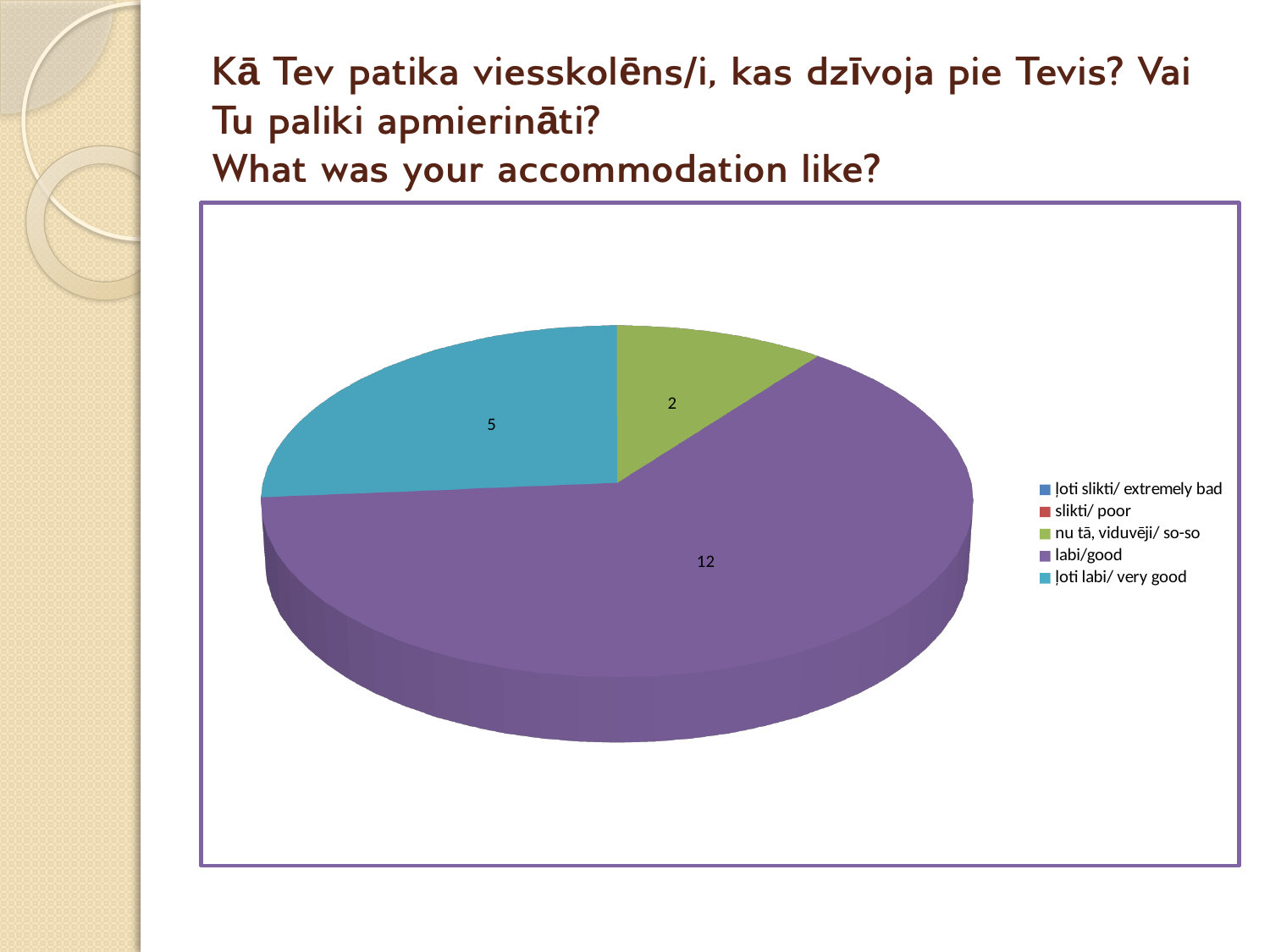

# Kā Tev patika viesskolēns/i, kas dzīvoja pie Tevis? Vai Tu paliki apmierināti? What was your accommodation like?

[unsupported chart]